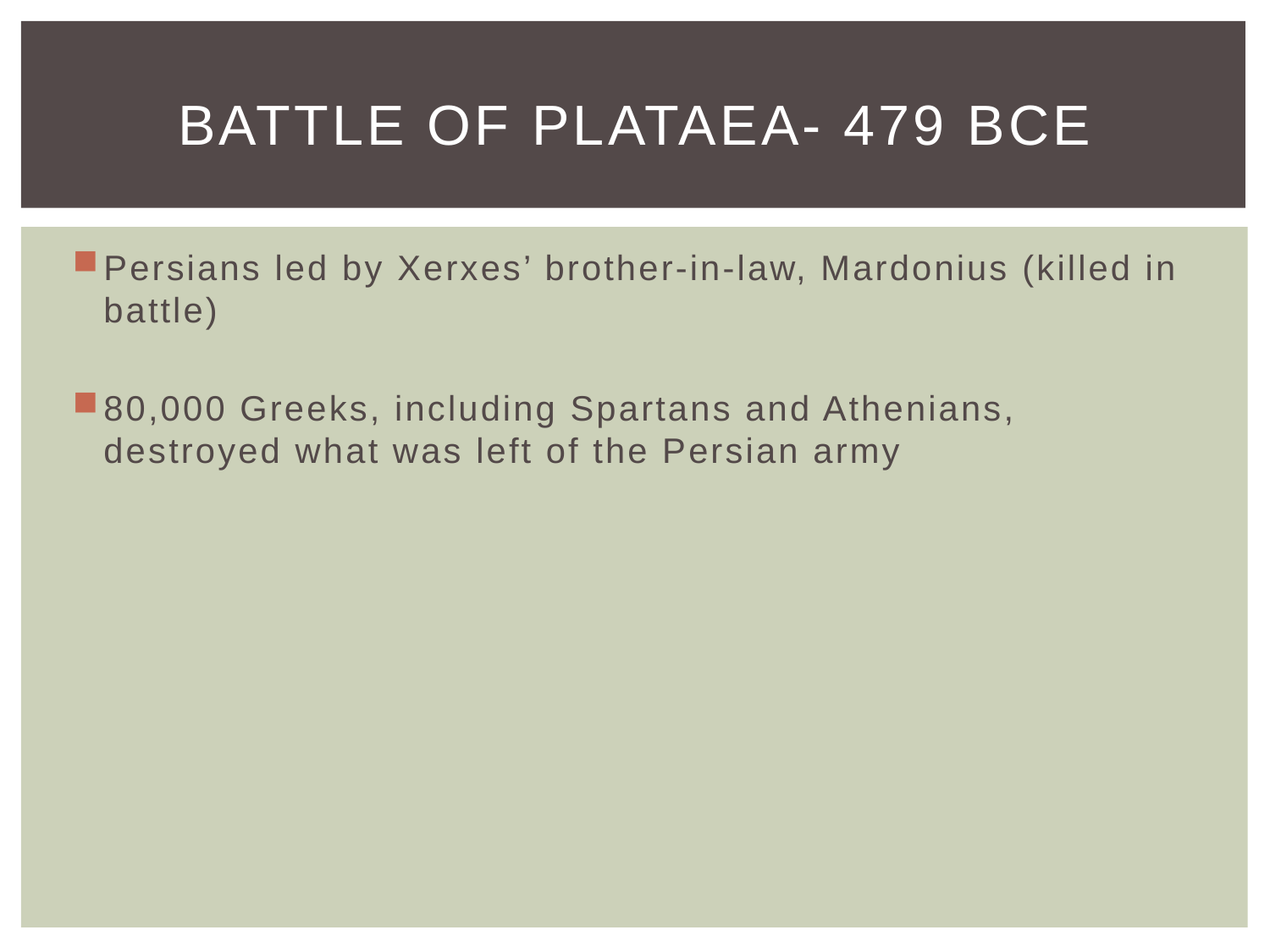

# Battle of Plataea- 479 BCE
Persians led by Xerxes’ brother-in-law, Mardonius (killed in battle)

80,000 Greeks, including Spartans and Athenians, destroyed what was left of the Persian army